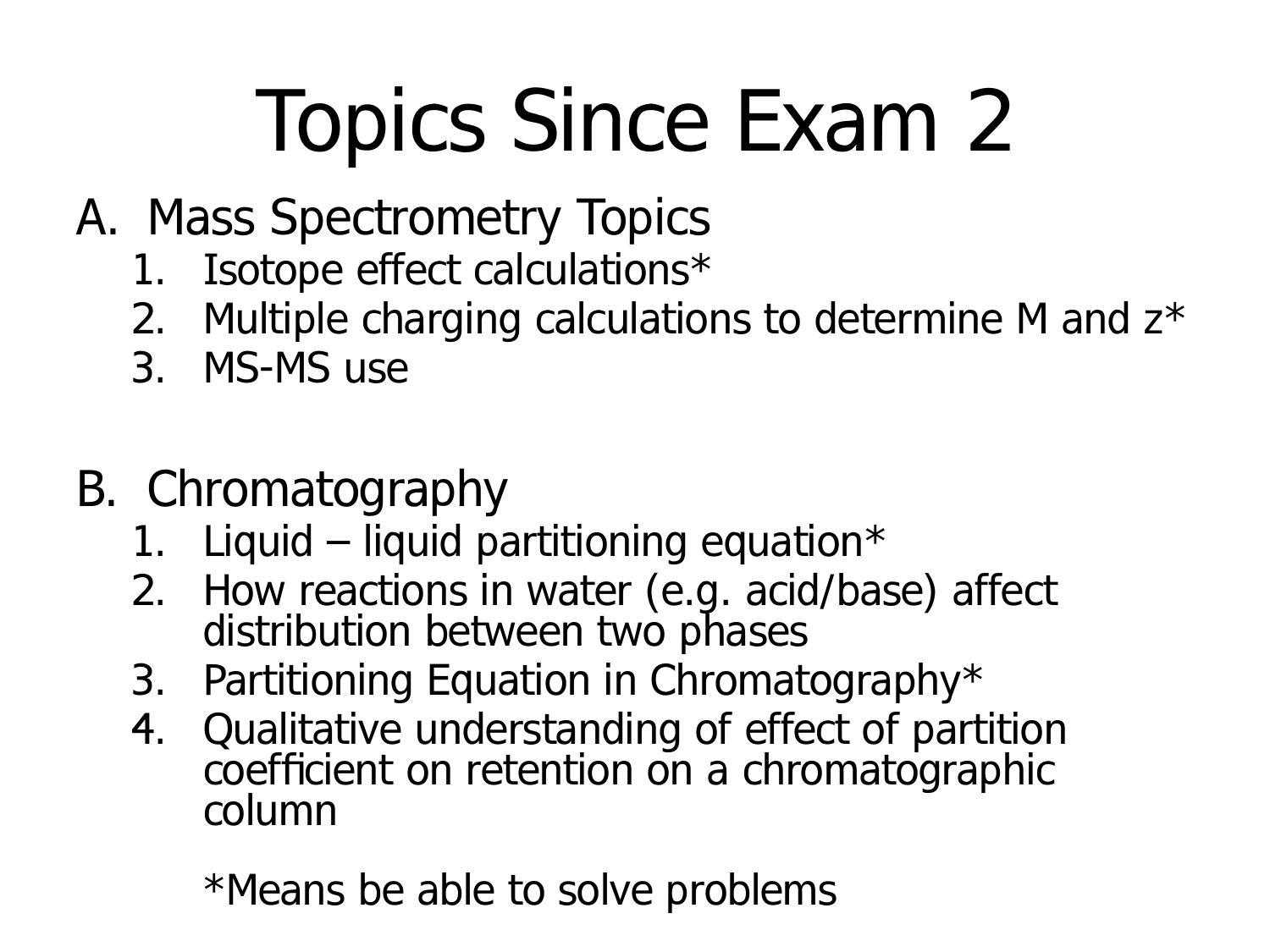

# Topics Since Exam 2
Mass Spectrometry Topics
Isotope effect calculations*
Multiple charging calculations to determine M and z*
MS-MS use

Chromatography
Liquid – liquid partitioning equation*
How reactions in water (e.g. acid/base) affect distribution between two phases
Partitioning Equation in Chromatography*
Qualitative understanding of effect of partition coefficient on retention on a chromatographic column
*Means be able to solve problems